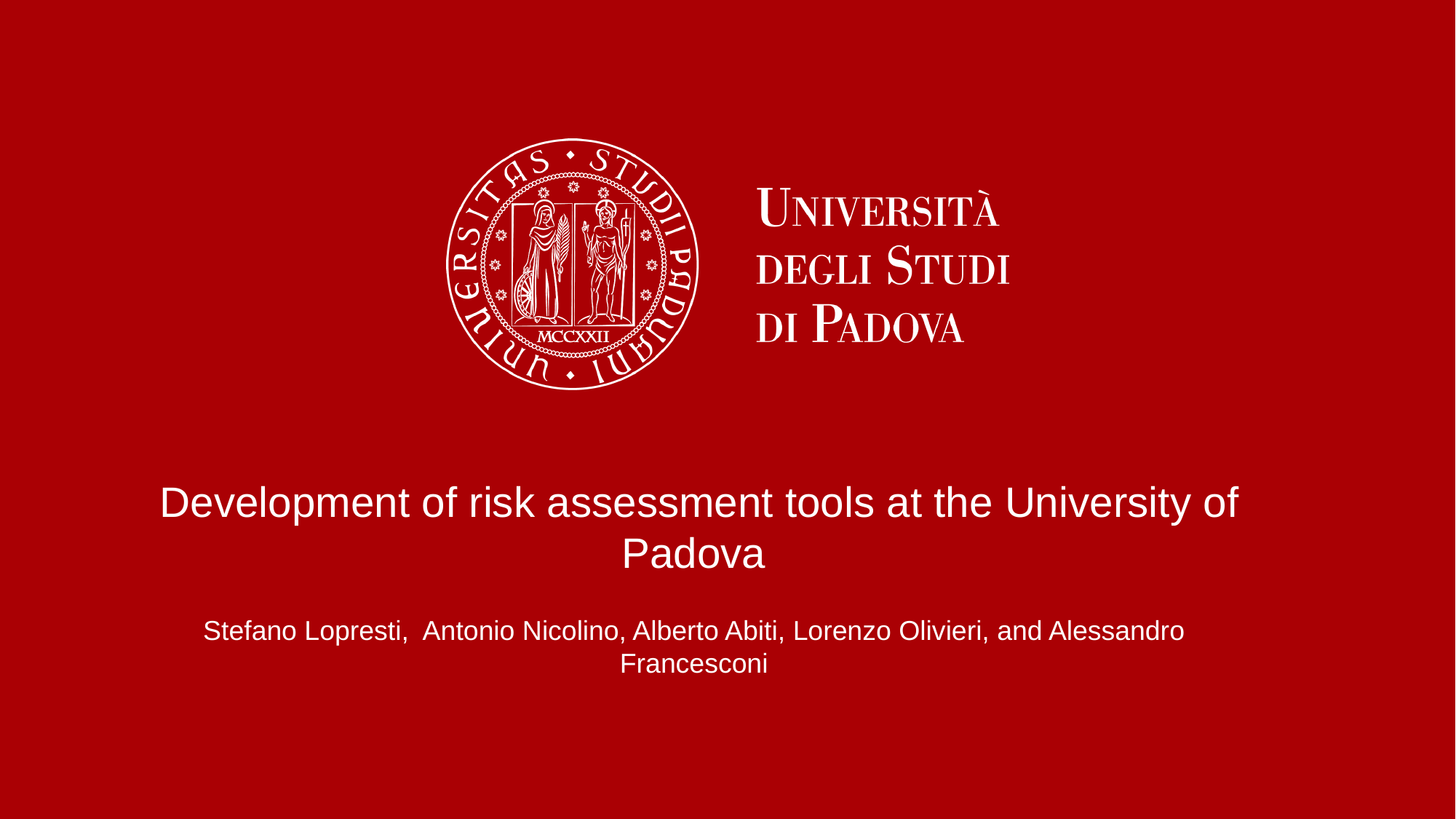

#
 Development of risk assessment tools at the University of Padova

Stefano Lopresti,  Antonio Nicolino, Alberto Abiti, Lorenzo Olivieri, and Alessandro Francesconi